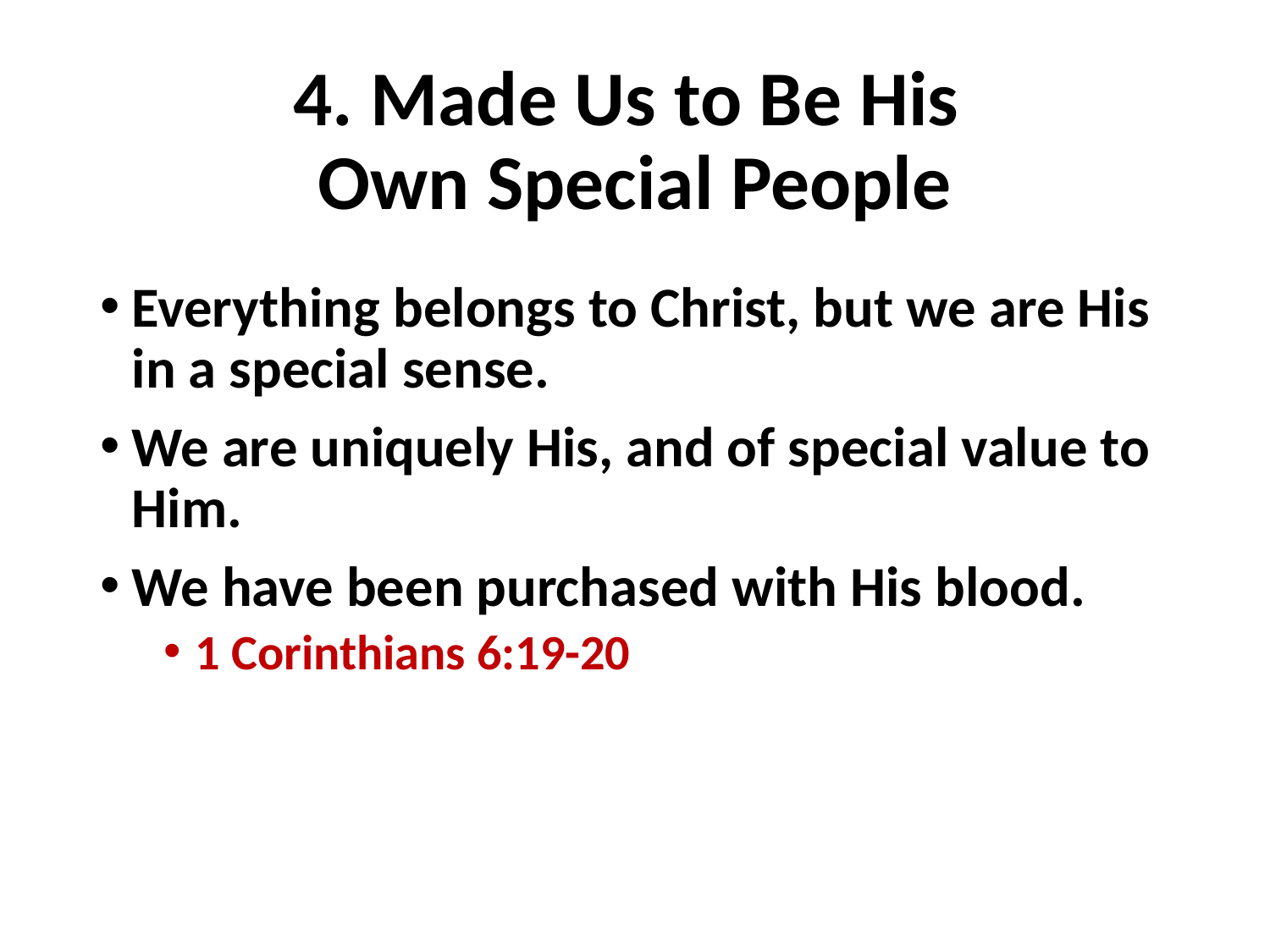

# 4. Made Us to Be His Own Special People
Everything belongs to Christ, but we are His in a special sense.
We are uniquely His, and of special value to Him.
We have been purchased with His blood.
1 Corinthians 6:19-20